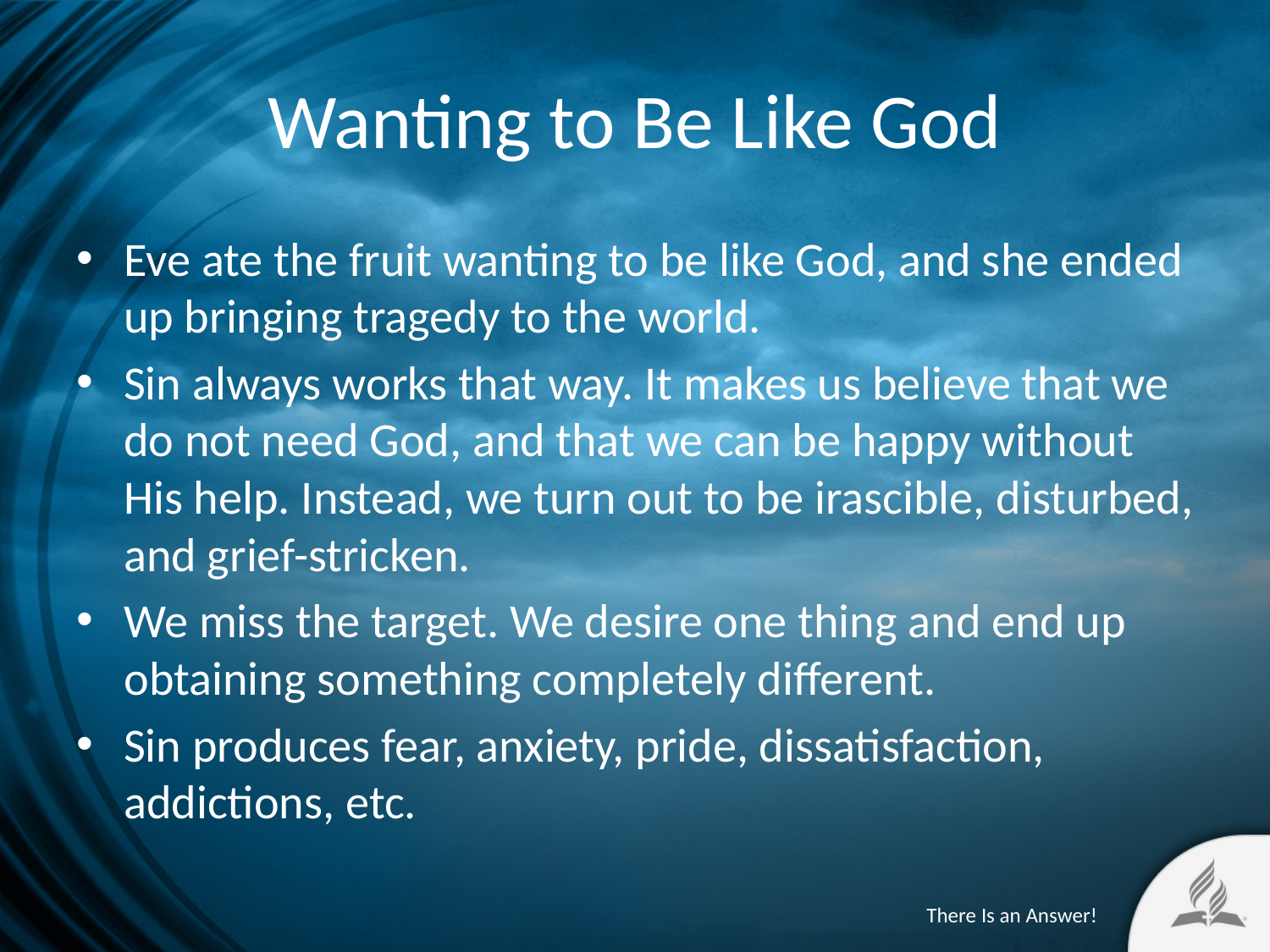

# Wanting to Be Like God
Eve ate the fruit wanting to be like God, and she ended up bringing tragedy to the world.
Sin always works that way. It makes us believe that we do not need God, and that we can be happy without His help. Instead, we turn out to be irascible, disturbed, and grief-stricken.
We miss the target. We desire one thing and end up obtaining something completely different.
Sin produces fear, anxiety, pride, dissatisfaction, addictions, etc.
There Is an Answer!